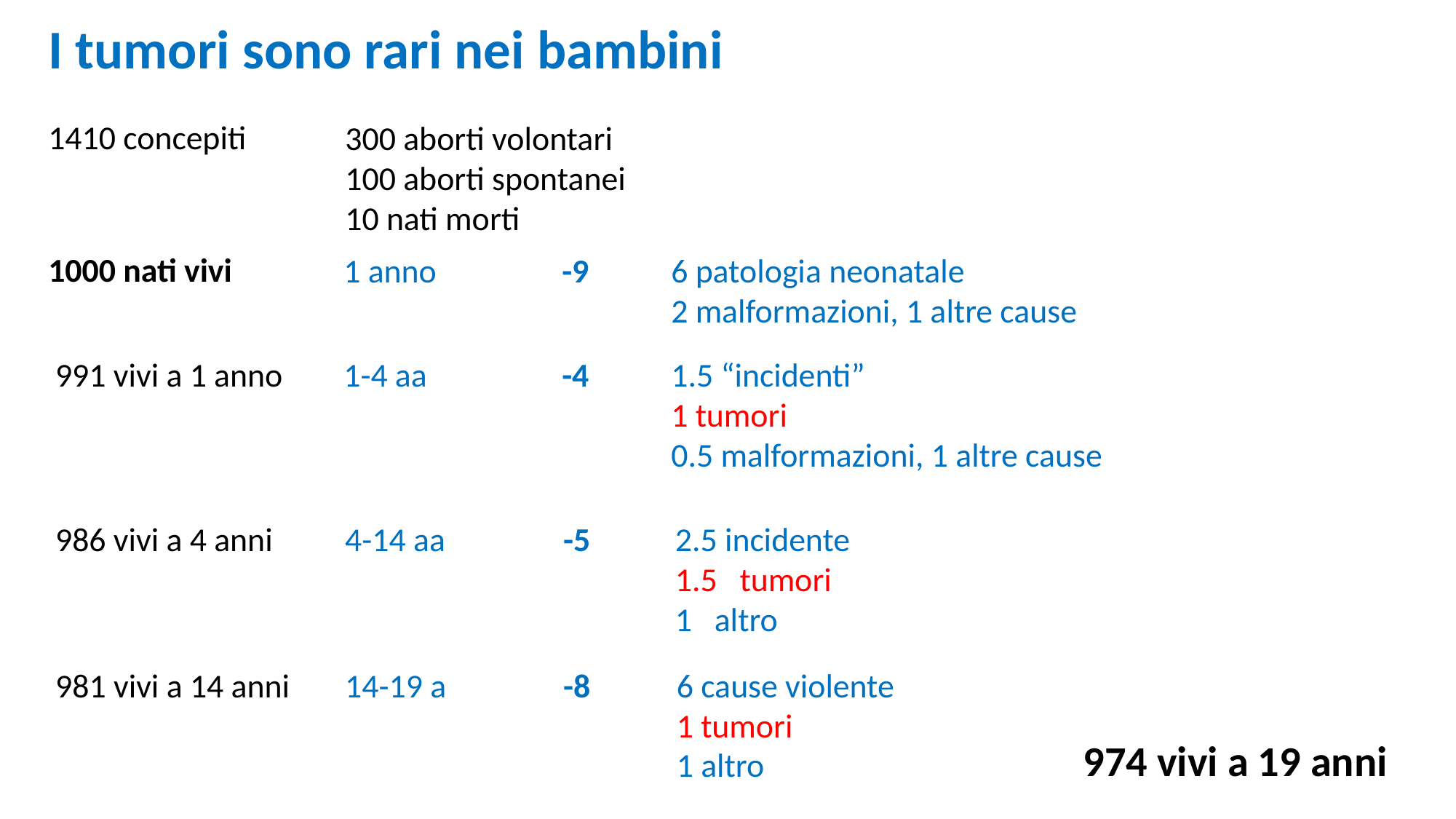

I tumori sono rari nei bambini
1410 concepiti
300 aborti volontari
100 aborti spontanei
10 nati morti
1000 nati vivi
1 anno    	-9     	6 patologia neonatale
                       		2 malformazioni, 1 altre cause
991 vivi a 1 anno
1-4 aa		-4     	1.5 “incidenti”
                       		1 tumori
			0.5 malformazioni, 1 altre cause
986 vivi a 4 anni
4-14 aa		-5
2.5 incidente
1.5   tumori
1   altro
14-19 a 		-8
6 cause violente
1 tumori
1 altro
981 vivi a 14 anni
974 vivi a 19 anni